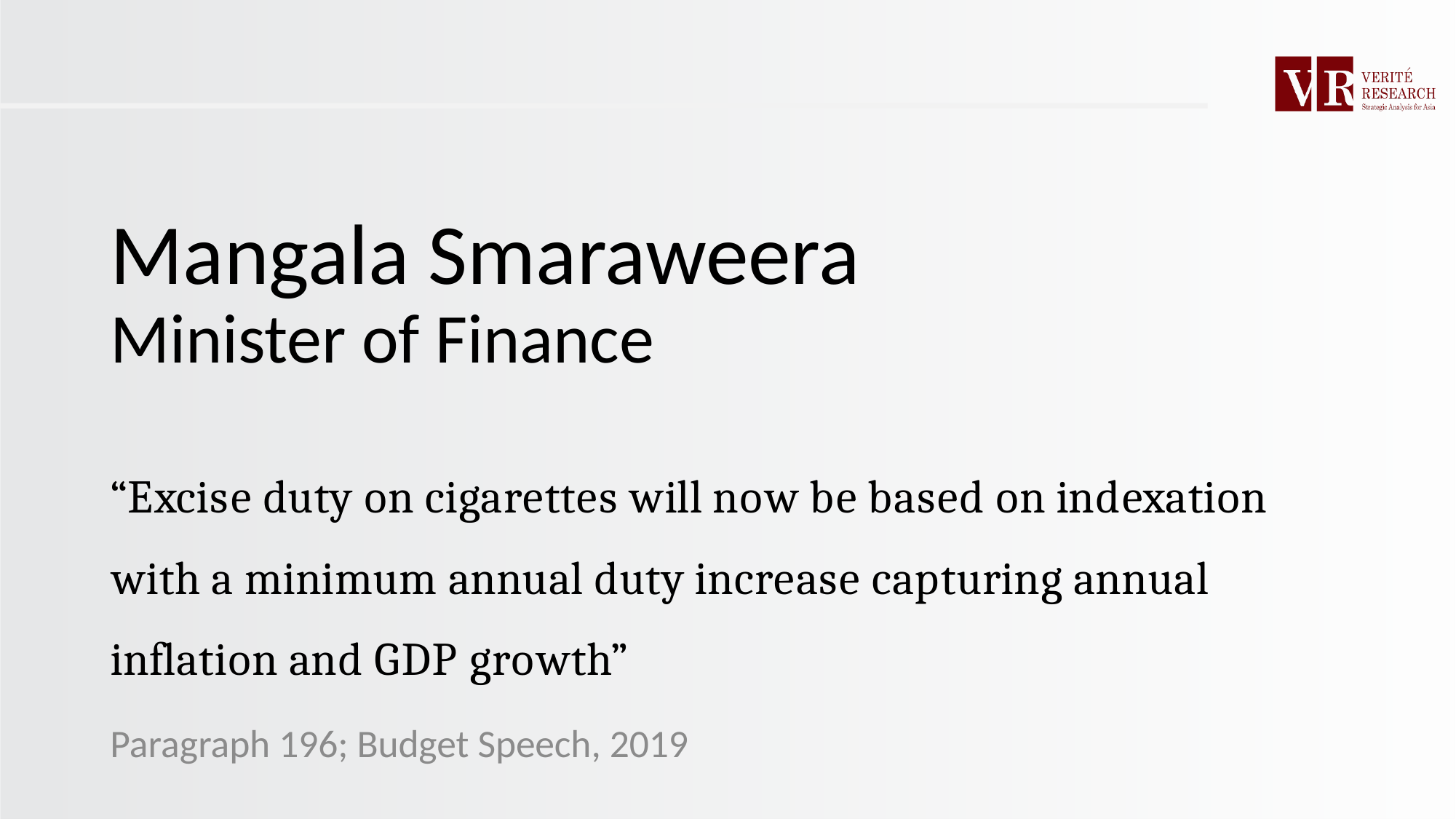

# Mangala Smaraweera Minister of Finance
“Excise duty on cigarettes will now be based on indexation with a minimum annual duty increase capturing annual inflation and GDP growth”

Paragraph 196; Budget Speech, 2019